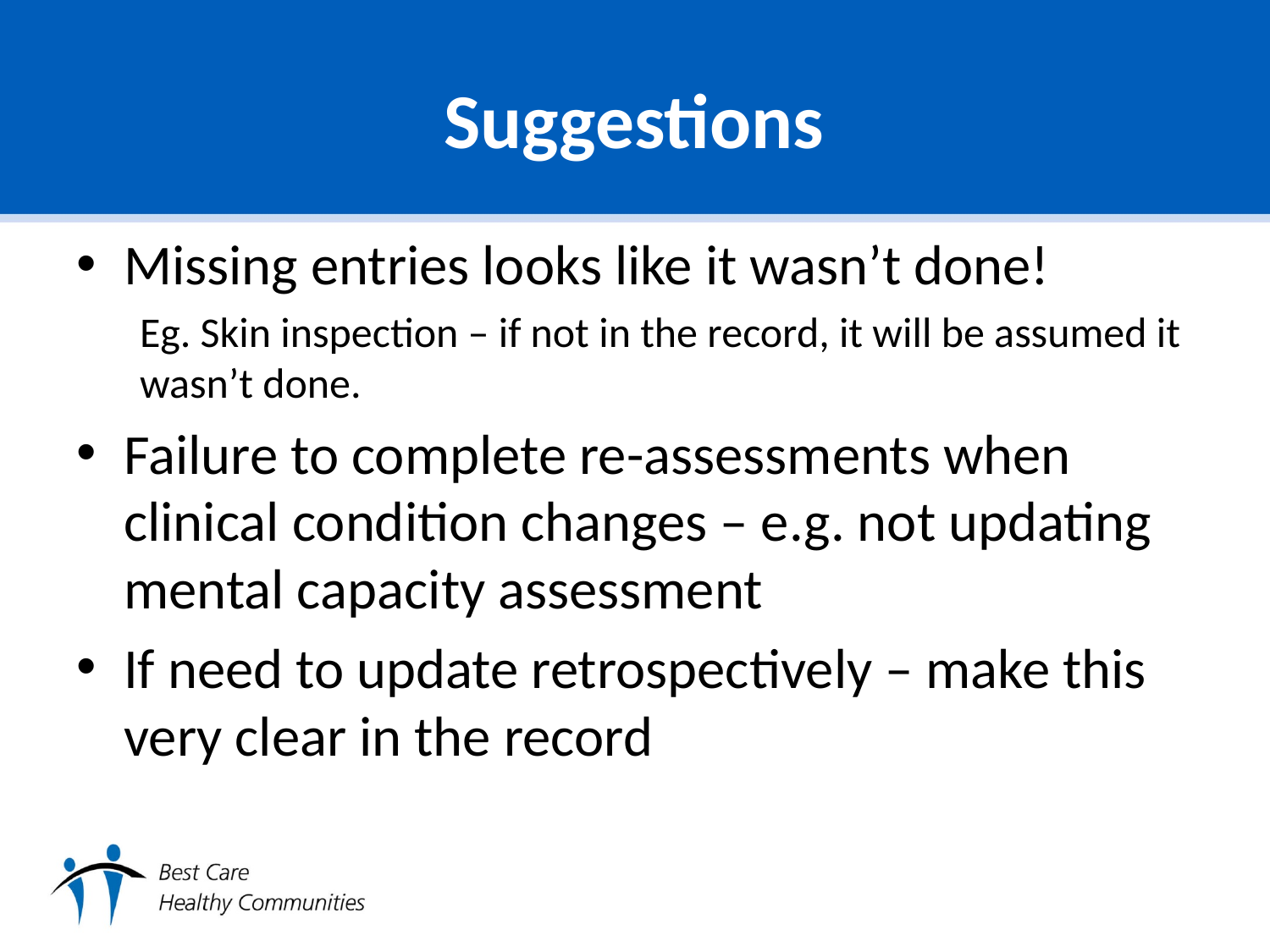

# Suggestions
Missing entries looks like it wasn’t done!
Eg. Skin inspection – if not in the record, it will be assumed it wasn’t done.
Failure to complete re-assessments when clinical condition changes – e.g. not updating mental capacity assessment
If need to update retrospectively – make this very clear in the record